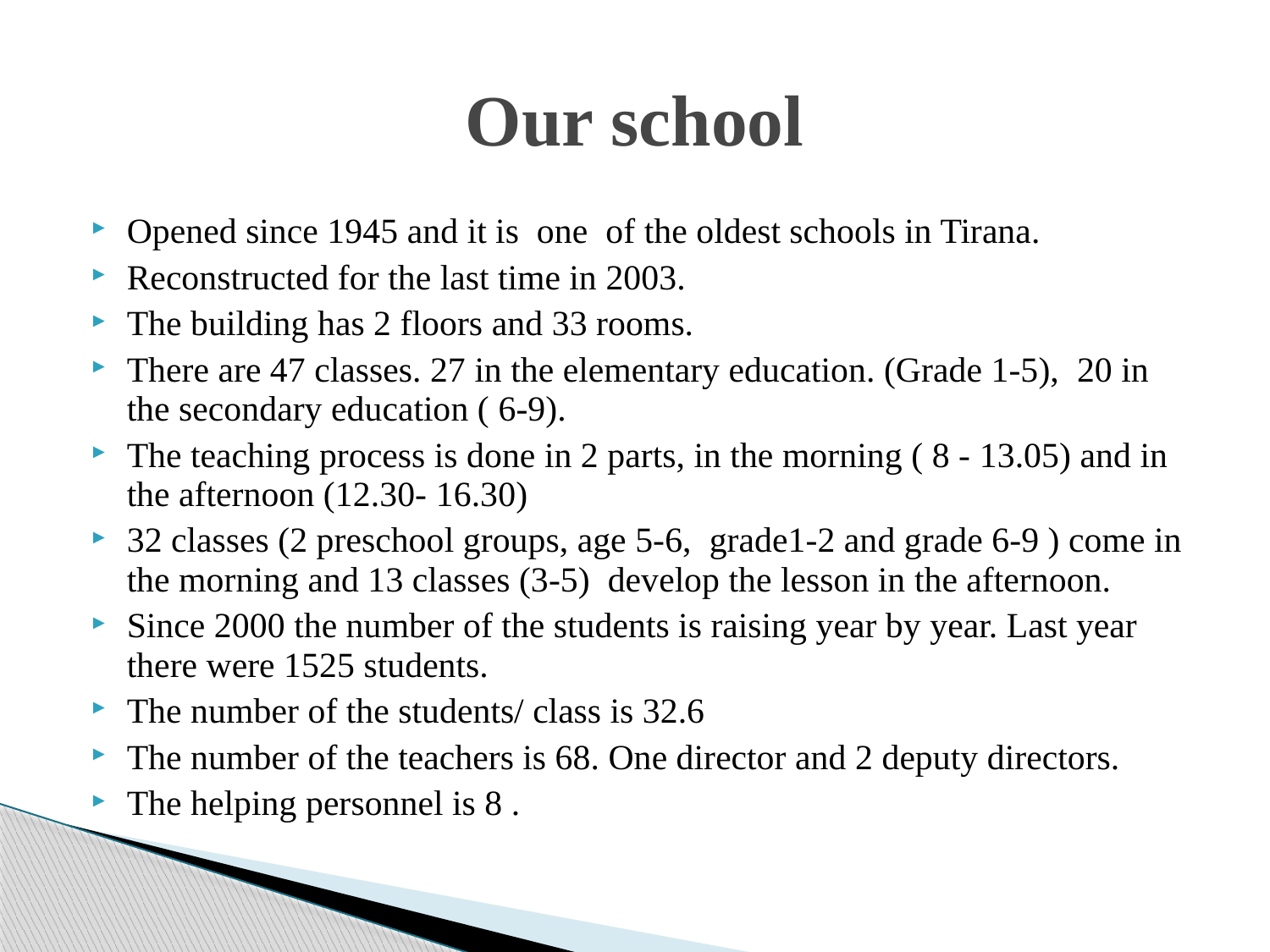

# Our school
Opened since 1945 and it is  one  of the oldest schools in Tirana.
Reconstructed for the last time in 2003.
The building has 2 floors and 33 rooms.
There are 47 classes. 27 in the elementary education. (Grade 1-5),  20 in the secondary education ( 6-9).
The teaching process is done in 2 parts, in the morning ( 8 - 13.05) and in the afternoon (12.30- 16.30)
32 classes (2 preschool groups, age 5-6,  grade1-2 and grade 6-9 ) come in the morning and 13 classes (3-5)  develop the lesson in the afternoon.
Since 2000 the number of the students is raising year by year. Last year there were 1525 students.
The number of the students/ class is 32.6
The number of the teachers is 68. One director and 2 deputy directors.
The helping personnel is 8 .